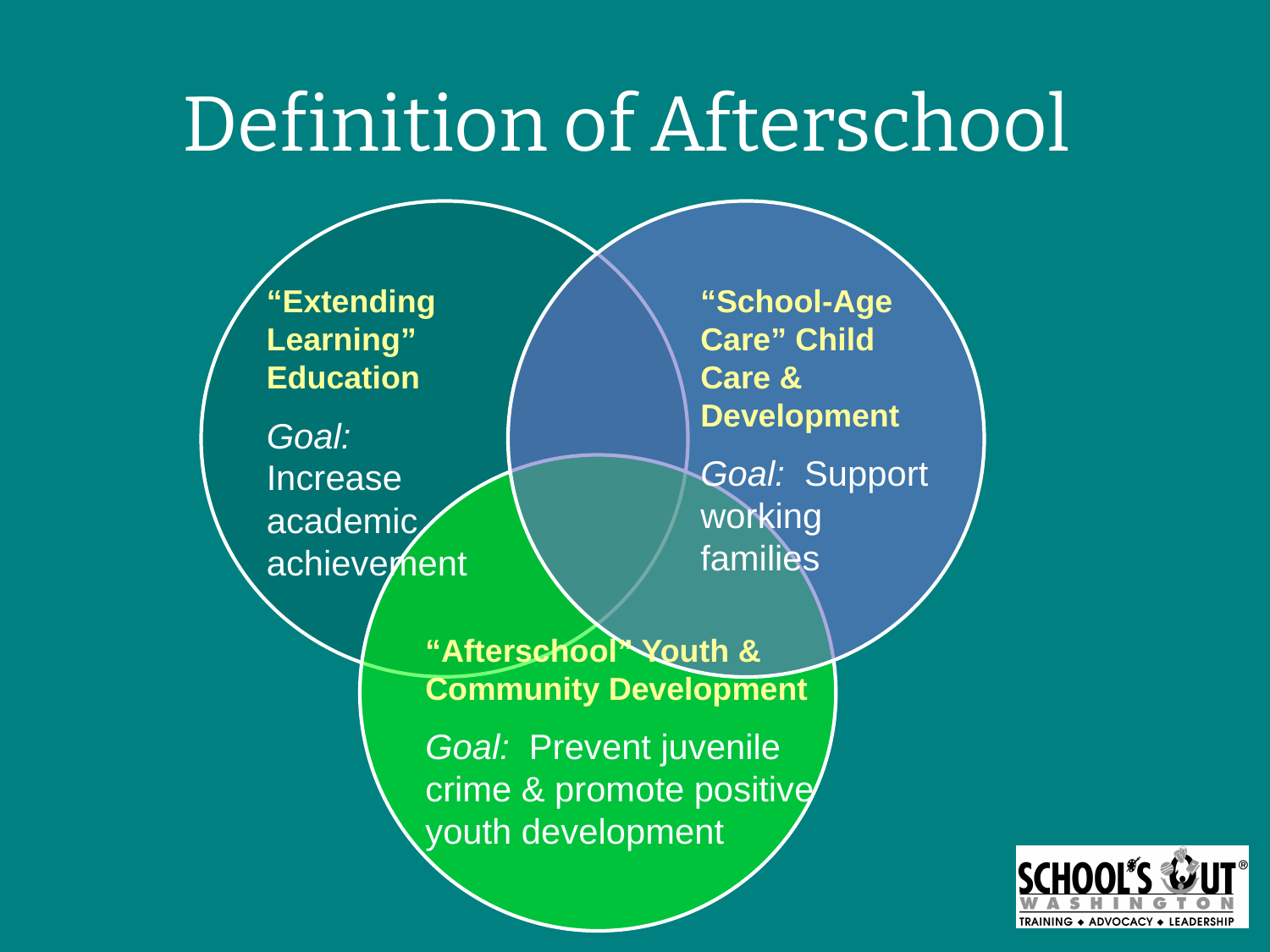

# Definition of Afterschool

“Extending Learning” Education
Goal:  Increase academic achievement
“School-Age Care” Child Care & Development
Goal:  Support working families

“Afterschool” Youth & Community Development
Goal:  Prevent juvenile crime & promote positive youth development